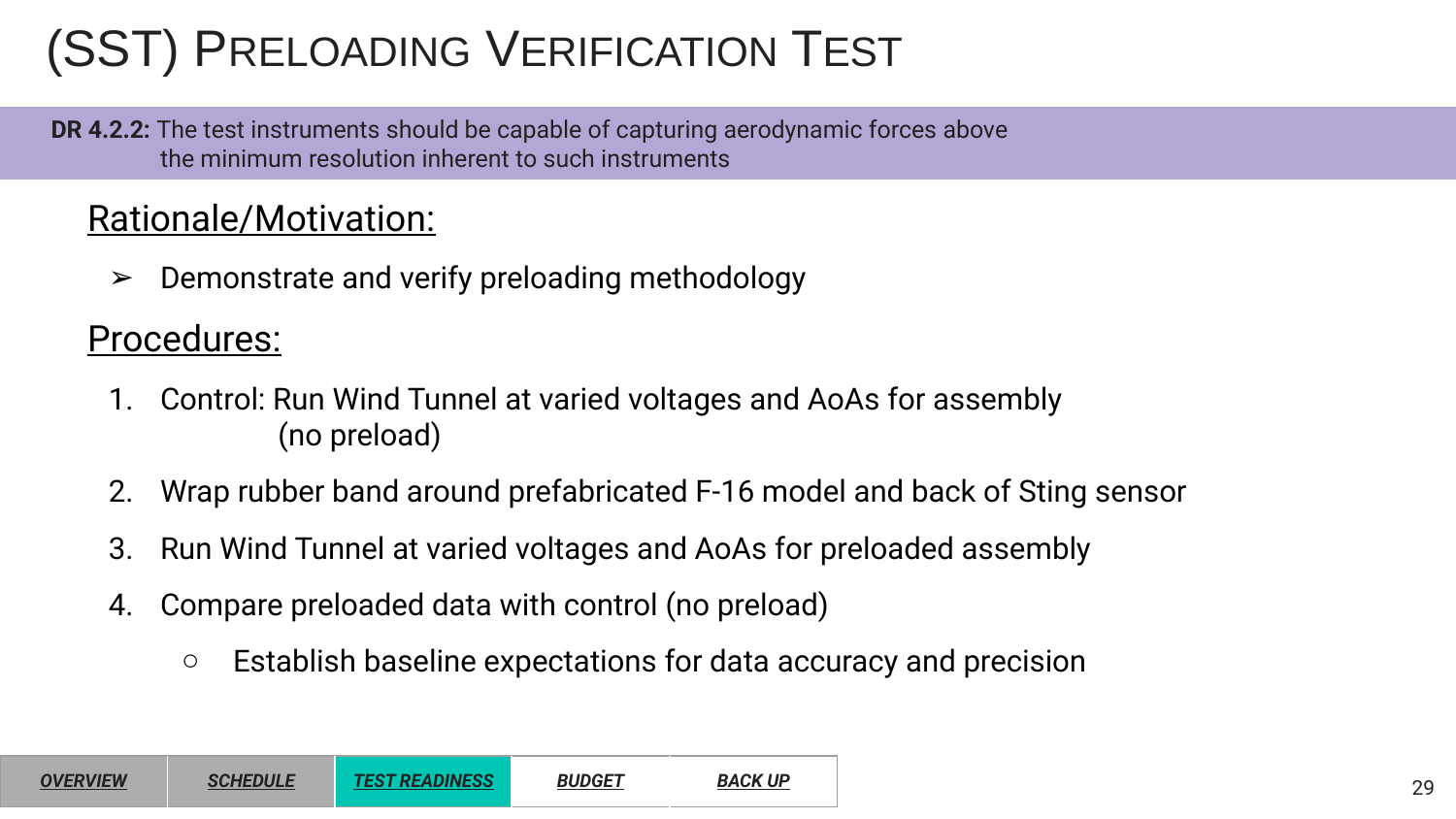

# (SST) PRELOADING VERIFICATION TEST
DR 4.2.2: The test instruments should be capable of capturing aerodynamic forces above
the minimum resolution inherent to such instruments
Rationale/Motivation:
Demonstrate and verify preloading methodology
Procedures:
Control: Run Wind Tunnel at varied voltages and AoAs for assembly
      (no preload)
Wrap rubber band around prefabricated F-16 model and back of Sting sensor
Run Wind Tunnel at varied voltages and AoAs for preloaded assembly
Compare preloaded data with control (no preload)
Establish baseline expectations for data accuracy and precision

| OVERVIEW | SCHEDULE | TEST READINESS | BUDGET | BACK UP |
| --- | --- | --- | --- | --- |
29